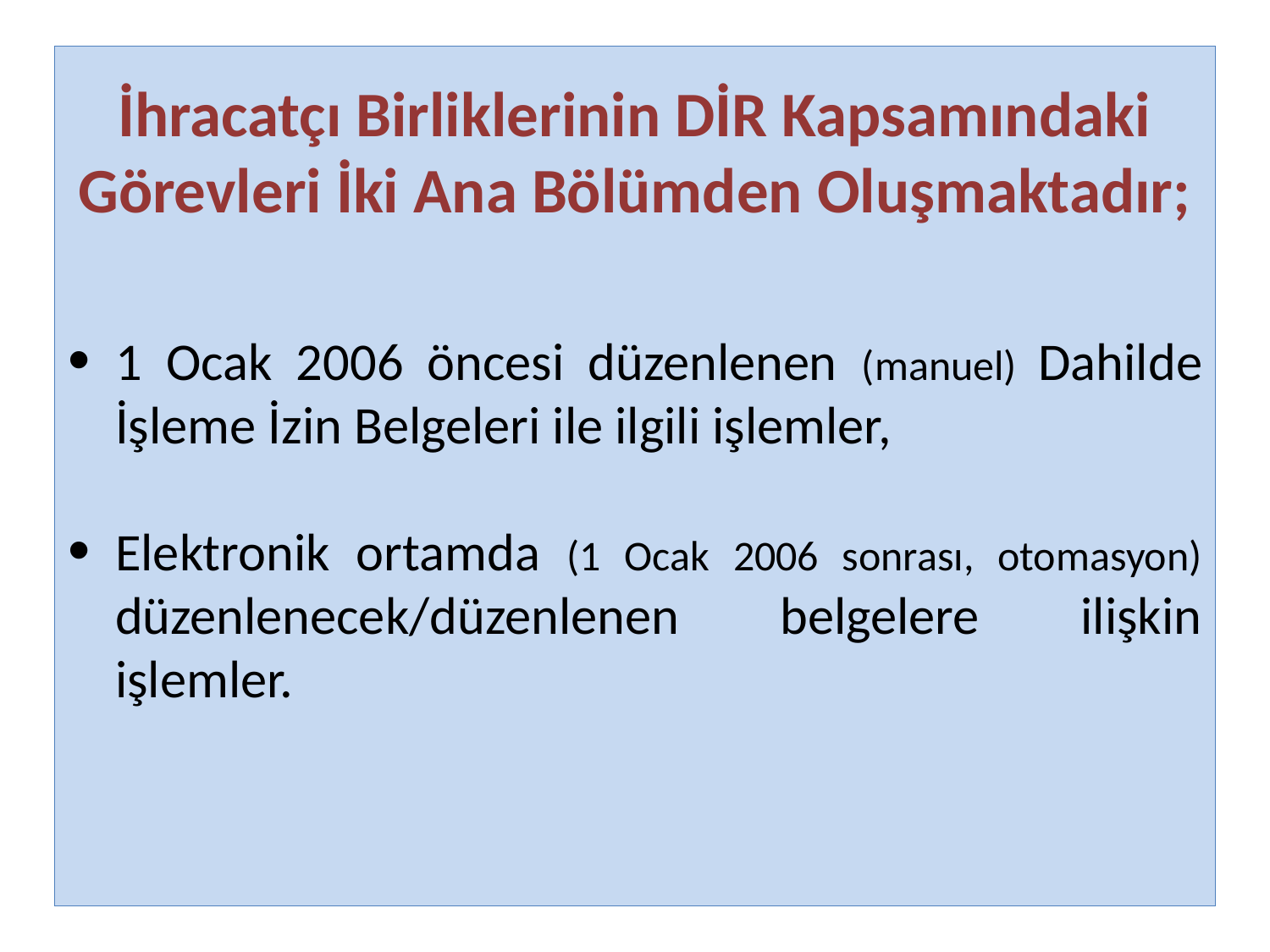

İhracatçı Birliklerinin DİR Kapsamındaki Görevleri İki Ana Bölümden Oluşmaktadır;

1 Ocak 2006 öncesi düzenlenen (manuel) Dahilde İşleme İzin Belgeleri ile ilgili işlemler,

Elektronik ortamda (1 Ocak 2006 sonrası, otomasyon) düzenlenecek/düzenlenen belgelere ilişkin işlemler.